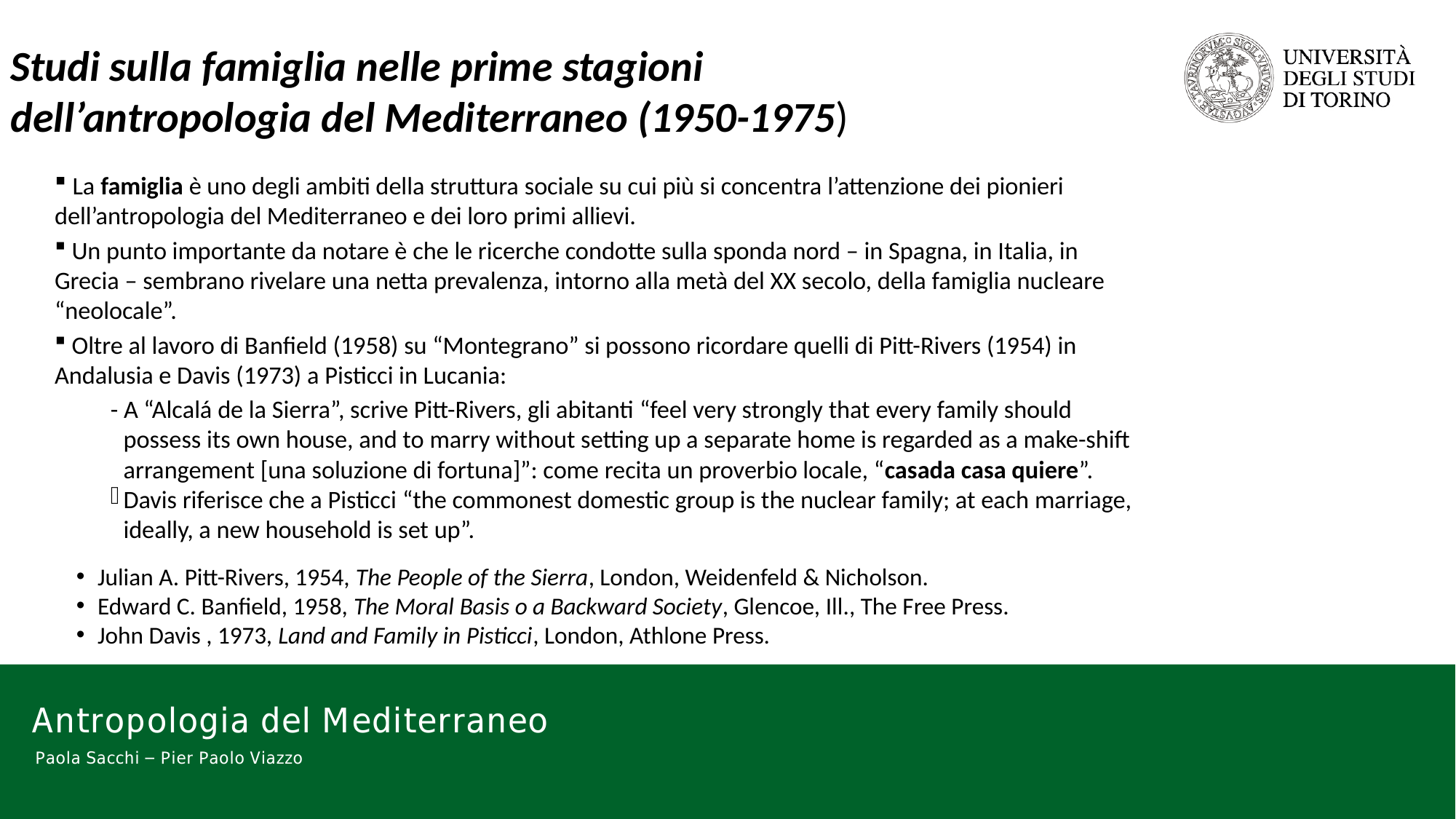

Studi sulla famiglia nelle prime stagioni
dell’antropologia del Mediterraneo (1950-1975)
 La famiglia è uno degli ambiti della struttura sociale su cui più si concentra l’attenzione dei pionieri dell’antropologia del Mediterraneo e dei loro primi allievi.
 Un punto importante da notare è che le ricerche condotte sulla sponda nord – in Spagna, in Italia, in Grecia – sembrano rivelare una netta prevalenza, intorno alla metà del XX secolo, della famiglia nucleare “neolocale”.
 Oltre al lavoro di Banfield (1958) su “Montegrano” si possono ricordare quelli di Pitt-Rivers (1954) in Andalusia e Davis (1973) a Pisticci in Lucania:
- A “Alcalá de la Sierra”, scrive Pitt-Rivers, gli abitanti “feel very strongly that every family should possess its own house, and to marry without setting up a separate home is regarded as a make-shift arrangement [una soluzione di fortuna]”: come recita un proverbio locale, “casada casa quiere”.
Davis riferisce che a Pisticci “the commonest domestic group is the nuclear family; at each marriage, ideally, a new household is set up”.
Julian A. Pitt-Rivers, 1954, The People of the Sierra, London, Weidenfeld & Nicholson.
Edward C. Banfield, 1958, The Moral Basis o a Backward Society, Glencoe, Ill., The Free Press.
John Davis , 1973, Land and Family in Pisticci, London, Athlone Press.
Antropologia del Mediterraneo

Paola Sacchi – Pier Paolo Viazzo